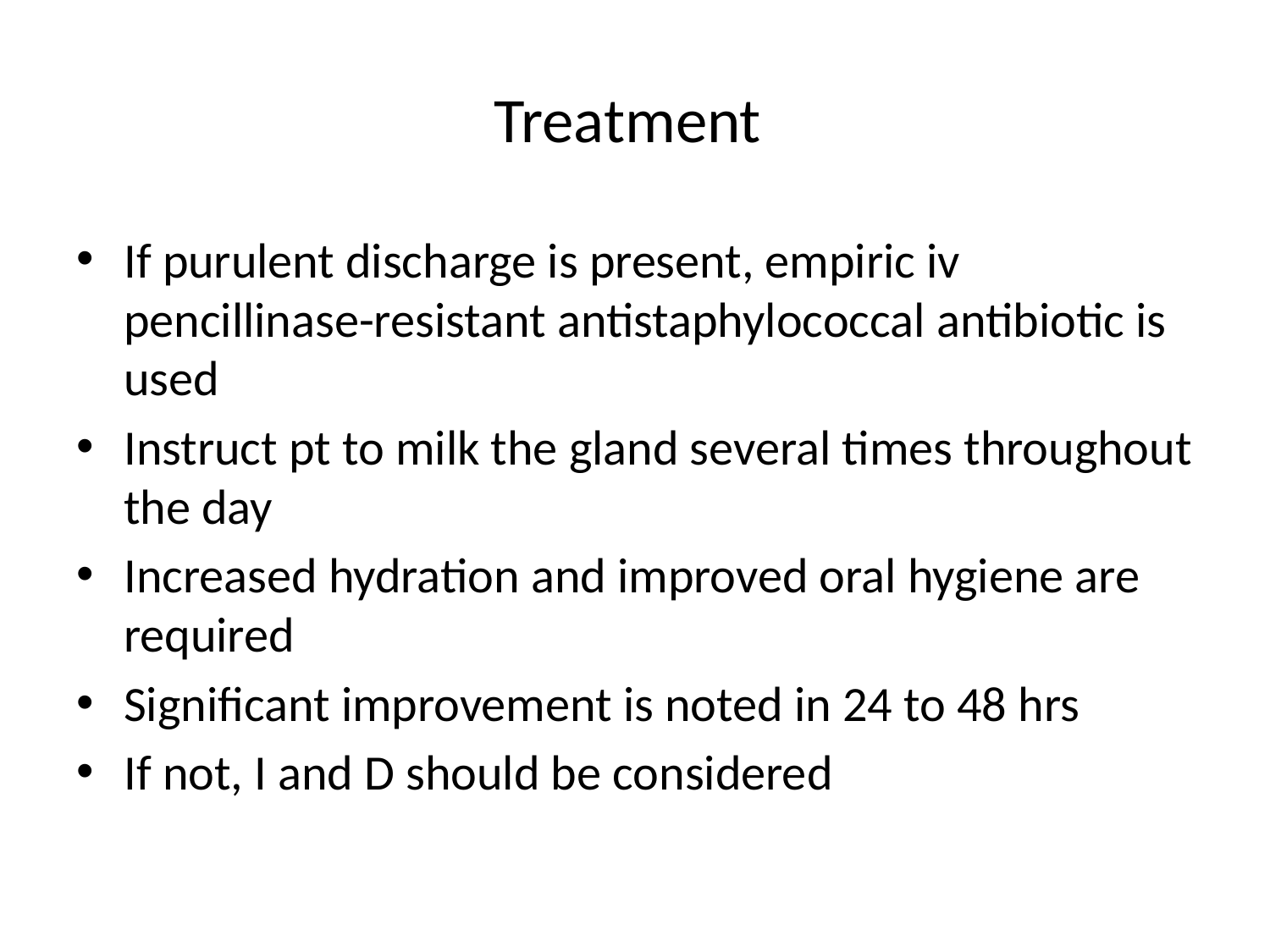

# Treatment
If purulent discharge is present, empiric iv pencillinase-resistant antistaphylococcal antibiotic is used
Instruct pt to milk the gland several times throughout the day
Increased hydration and improved oral hygiene are required
Significant improvement is noted in 24 to 48 hrs
If not, I and D should be considered